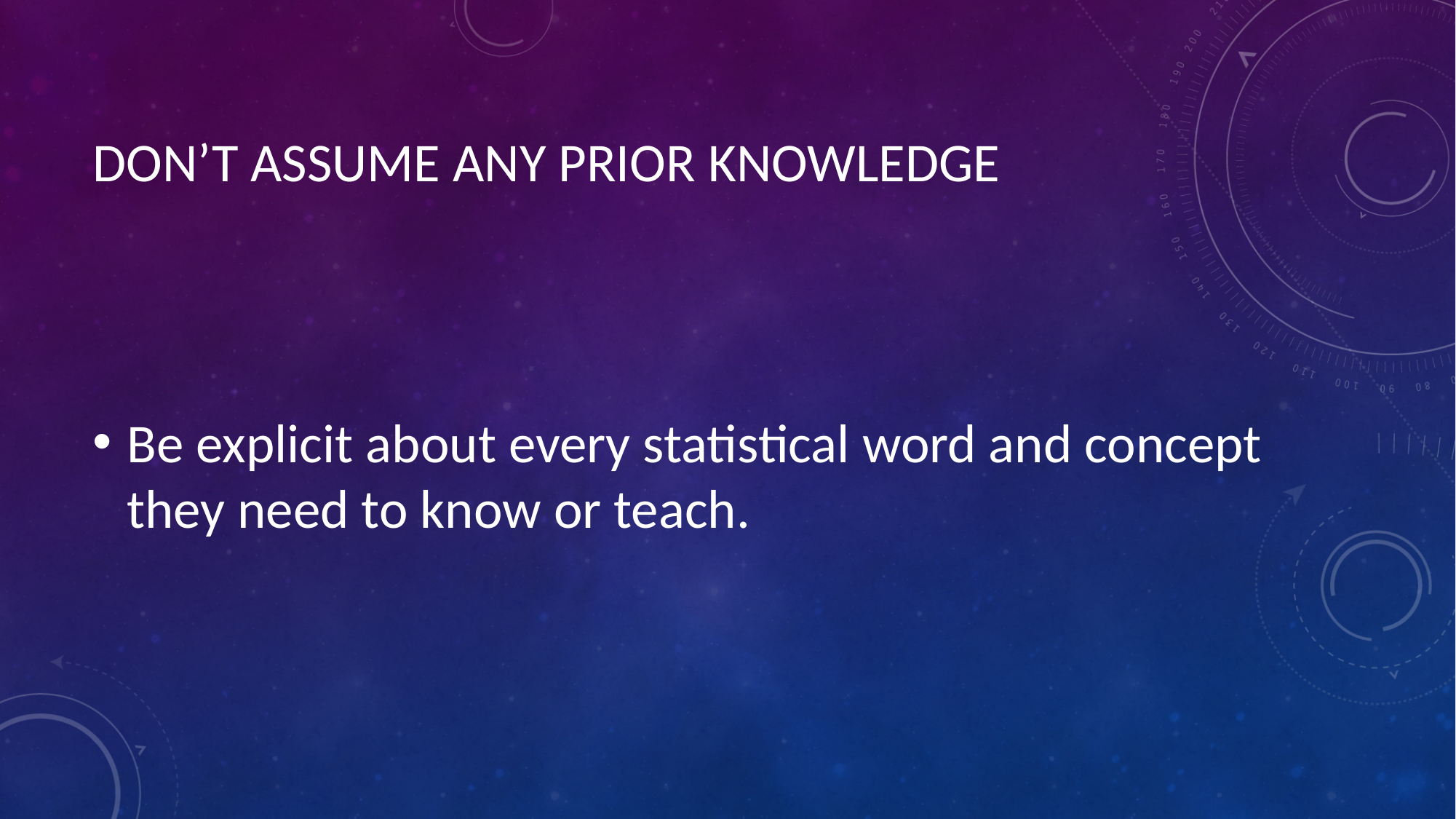

# Don’t assume any prior knowledge
Be explicit about every statistical word and concept they need to know or teach.